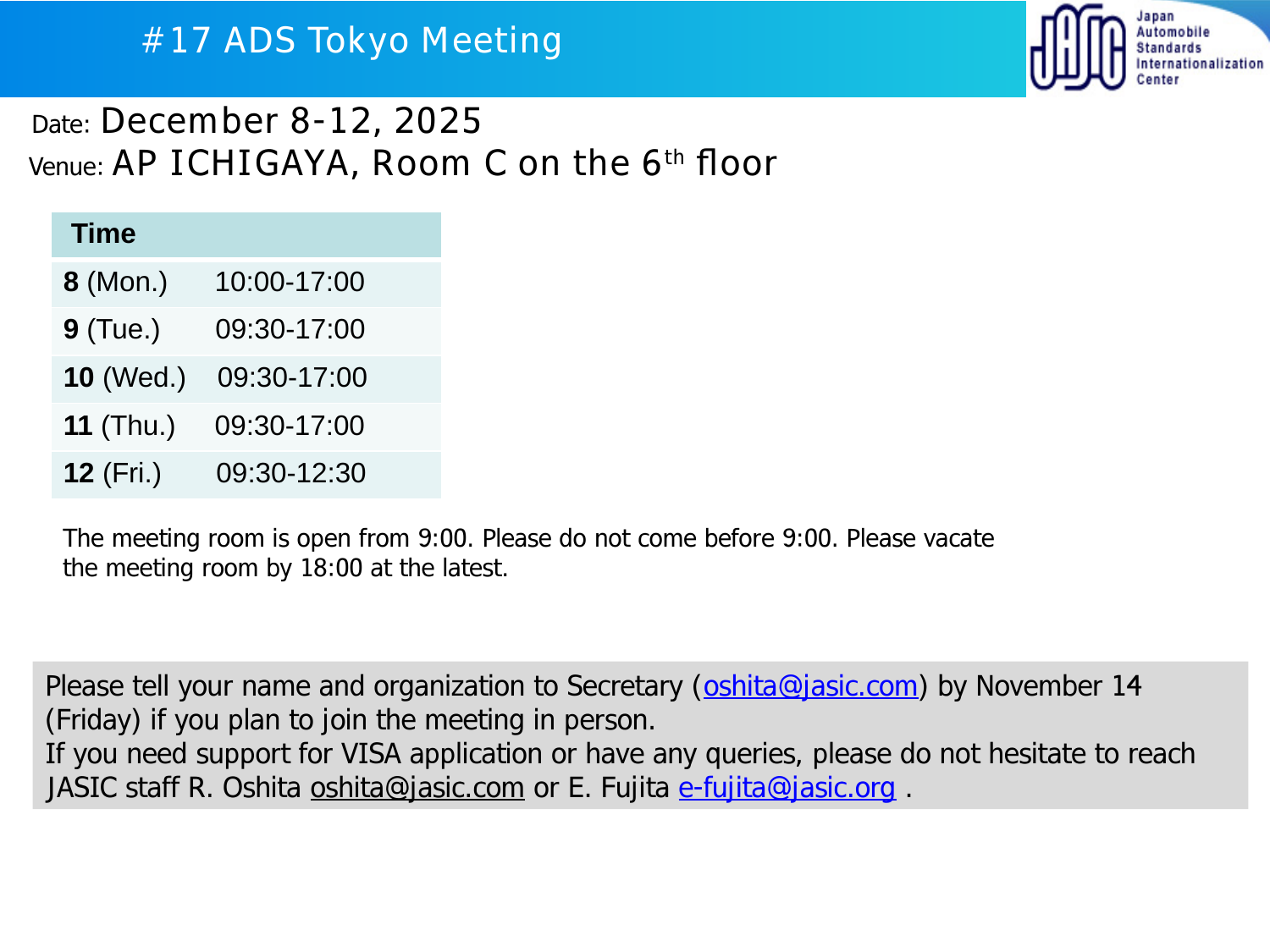

#17 ADS Tokyo Meeting

  Date: December 8-12, 2025
  Venue: AP ICHIGAYA, Room C on the 6th floor
| Time |
| --- |
| 8 (Mon.) 10:00-17:00 |
| 9 (Tue.) 09:30-17:00 |
| 10 (Wed.) 09:30-17:00 |
| 11 (Thu.) 09:30-17:00 |
| 12 (Fri.) 09:30-12:30 |
The meeting room is open from 9:00. Please do not come before 9:00. Please vacate the meeting room by 18:00 at the latest.
Please tell your name and organization to Secretary (oshita@jasic.com) by November 14 (Friday) if you plan to join the meeting in person.
If you need support for VISA application or have any queries, please do not hesitate to reach JASIC staff R. Oshita oshita@jasic.com or E. Fujita e-fujita@jasic.org .